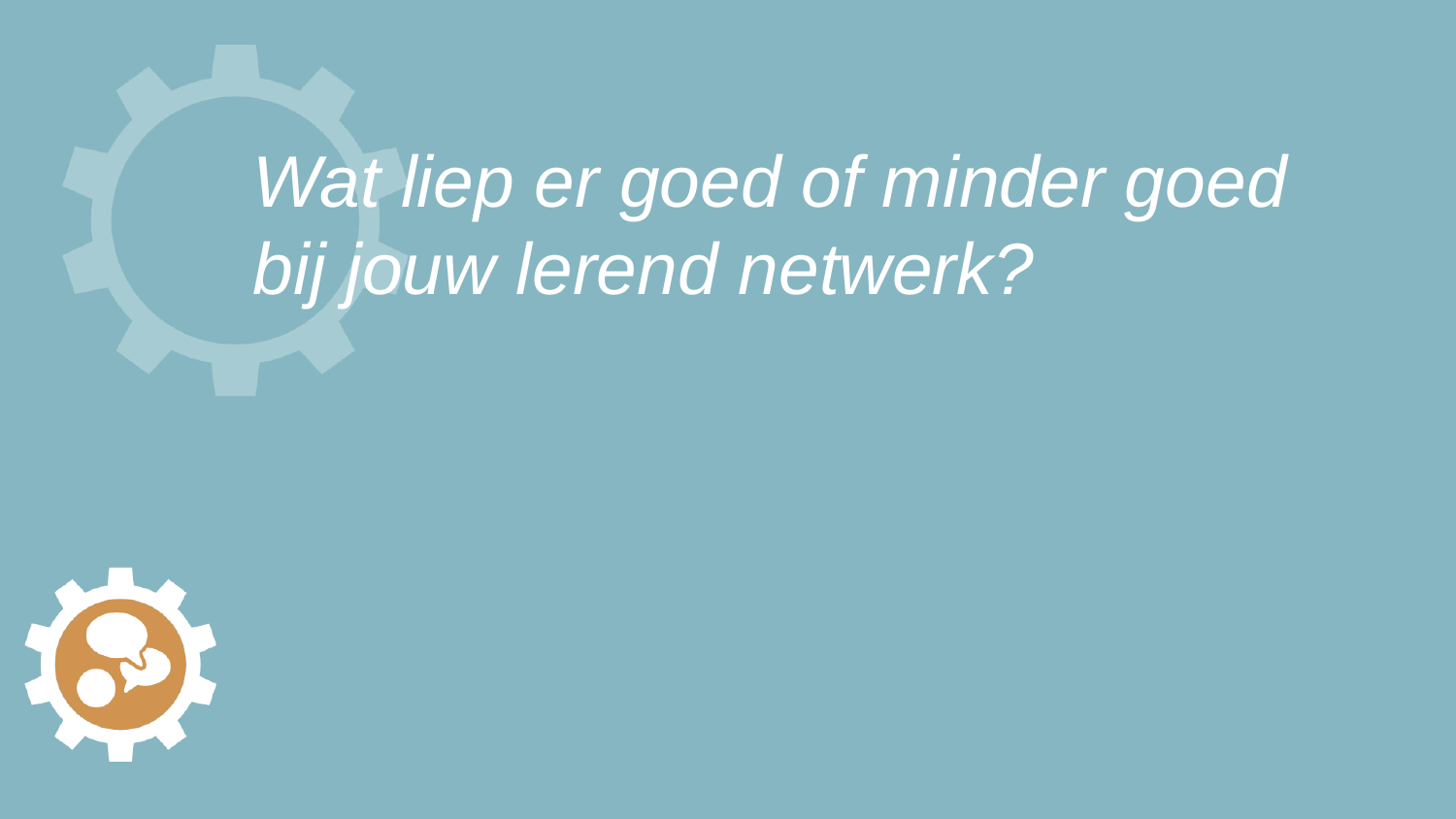

# Wat liep er goed of minder goed bij jouw lerend netwerk?